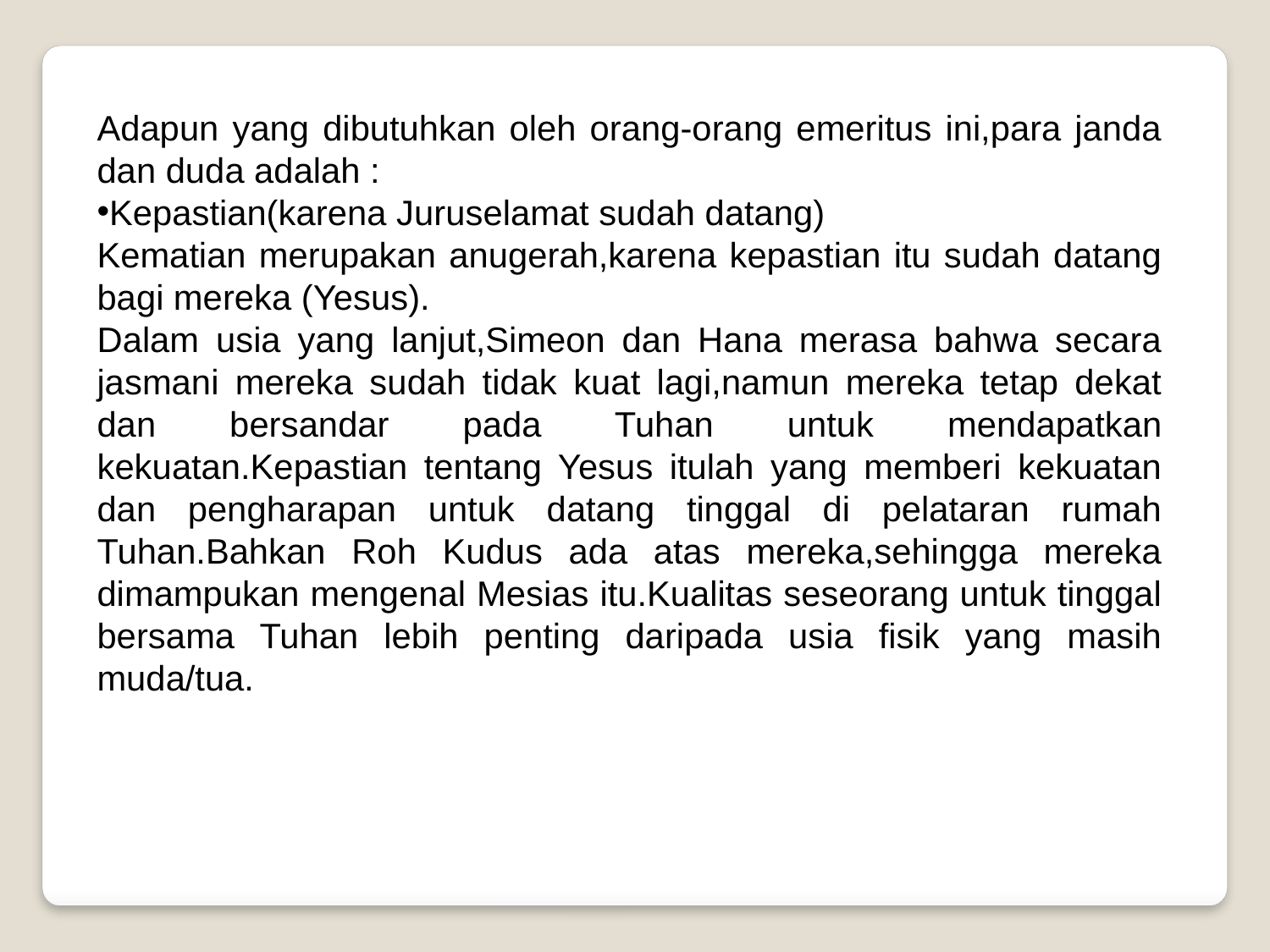

Adapun yang dibutuhkan oleh orang-orang emeritus ini,para janda dan duda adalah :
Kepastian(karena Juruselamat sudah datang)
Kematian merupakan anugerah,karena kepastian itu sudah datang bagi mereka (Yesus).
Dalam usia yang lanjut,Simeon dan Hana merasa bahwa secara jasmani mereka sudah tidak kuat lagi,namun mereka tetap dekat dan bersandar pada Tuhan untuk mendapatkan kekuatan.Kepastian tentang Yesus itulah yang memberi kekuatan dan pengharapan untuk datang tinggal di pelataran rumah Tuhan.Bahkan Roh Kudus ada atas mereka,sehingga mereka dimampukan mengenal Mesias itu.Kualitas seseorang untuk tinggal bersama Tuhan lebih penting daripada usia fisik yang masih muda/tua.